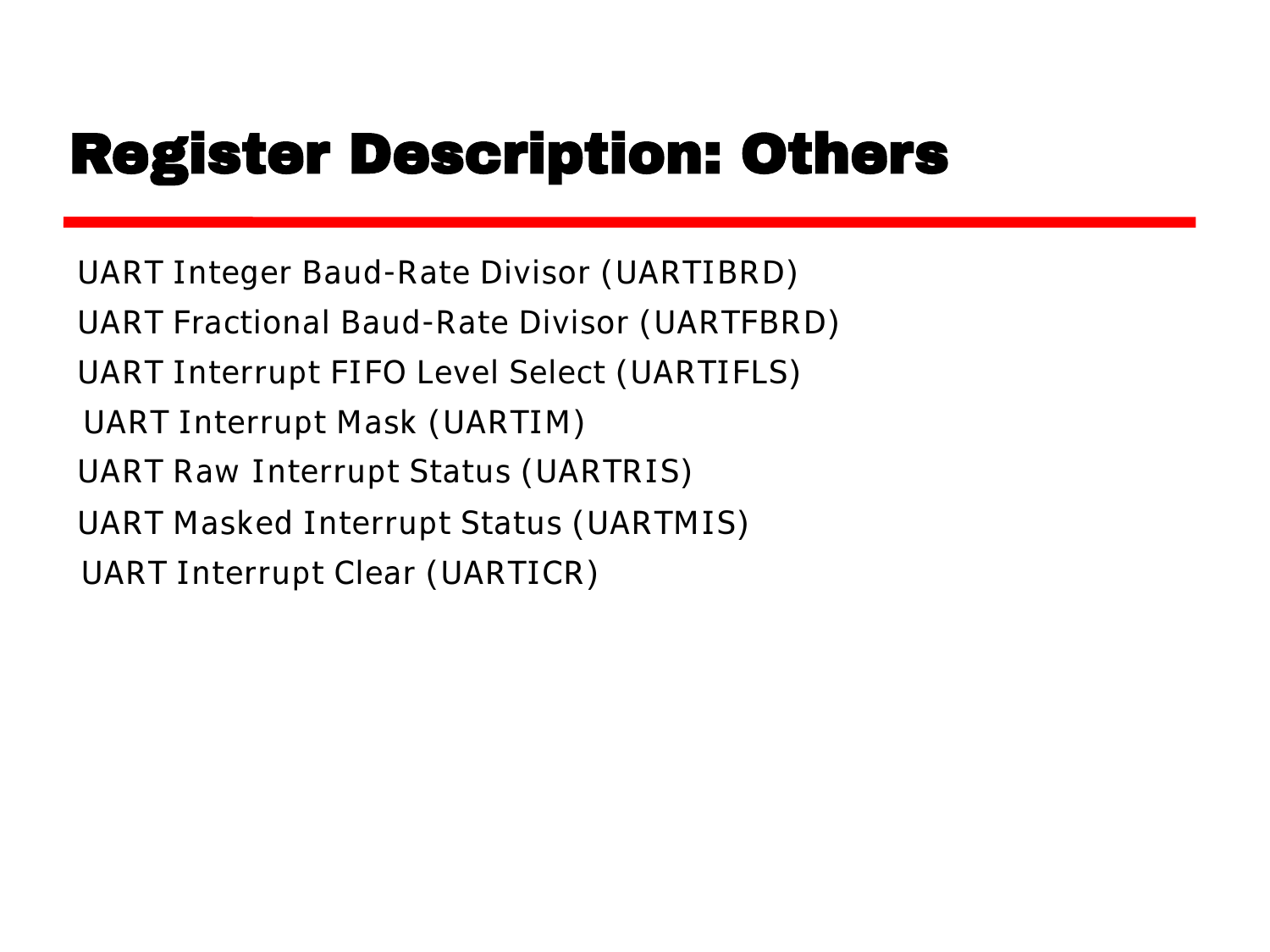

# Register Description: Others
UART Integer Baud-Rate Divisor (UARTIBRD)
UART Fractional Baud-Rate Divisor (UARTFBRD)
UART Interrupt FIFO Level Select (UARTIFLS)
UART Interrupt Mask (UARTIM)
UART Raw Interrupt Status (UARTRIS)
UART Masked Interrupt Status (UARTMIS)
UART Interrupt Clear (UARTICR)